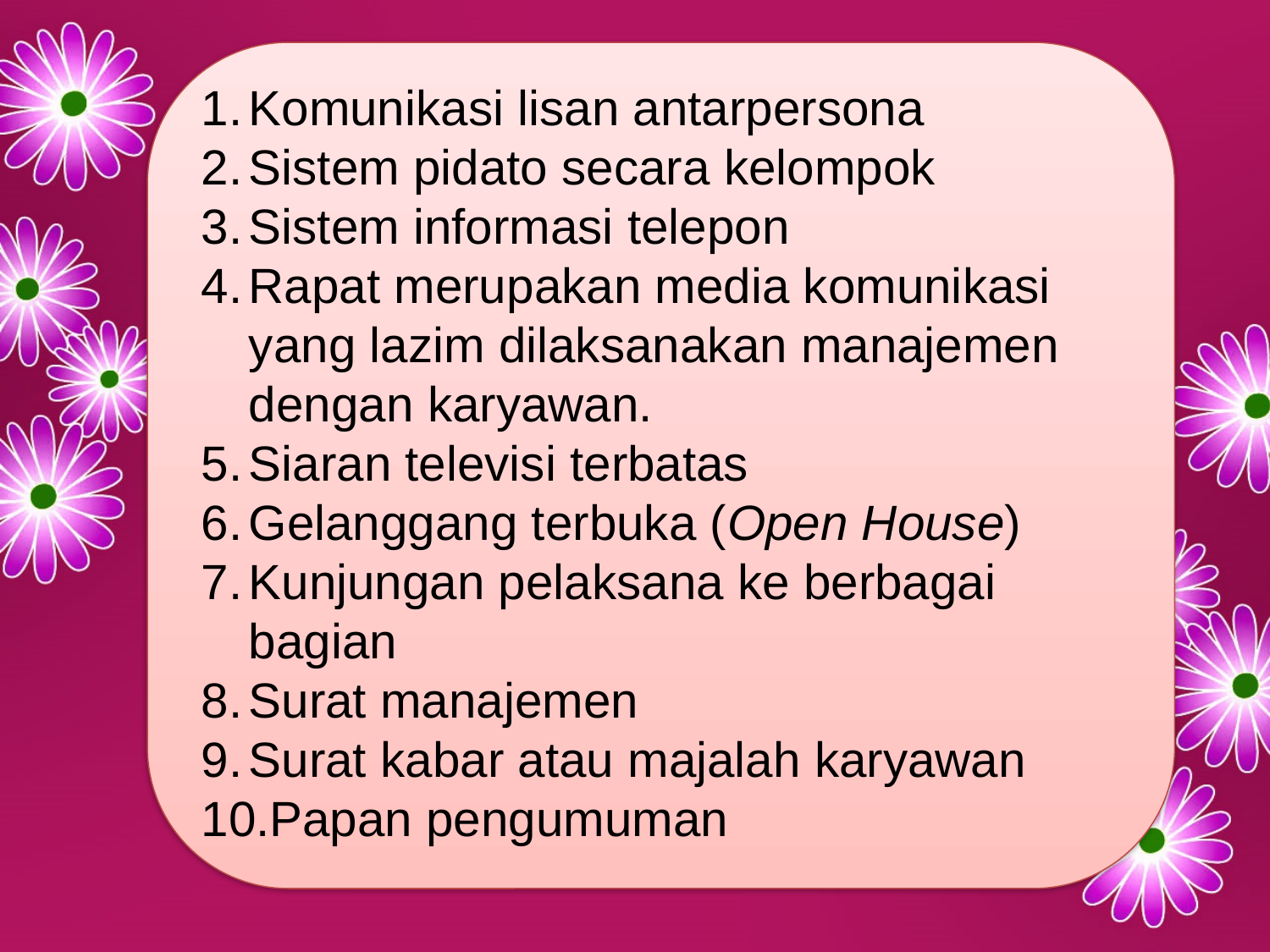

Komunikasi lisan antarpersona
Sistem pidato secara kelompok
Sistem informasi telepon
Rapat merupakan media komunikasi yang lazim dilaksanakan manajemen dengan karyawan.
Siaran televisi terbatas
Gelanggang terbuka (Open House)
Kunjungan pelaksana ke berbagai bagian
Surat manajemen
Surat kabar atau majalah karyawan
Papan pengumuman